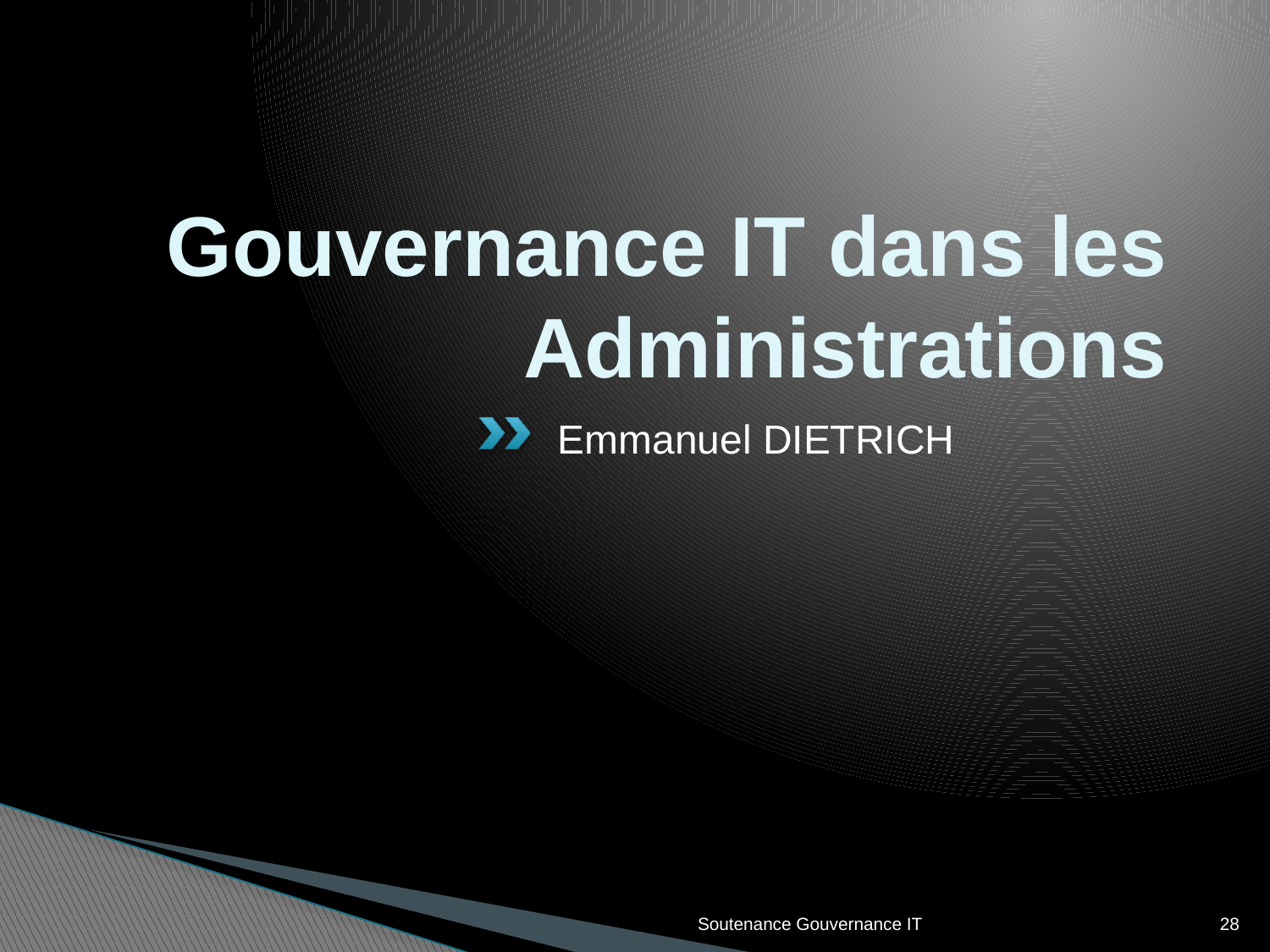

# Gouvernance IT dans les Administrations
Emmanuel DIETRICH
Soutenance Gouvernance IT
28